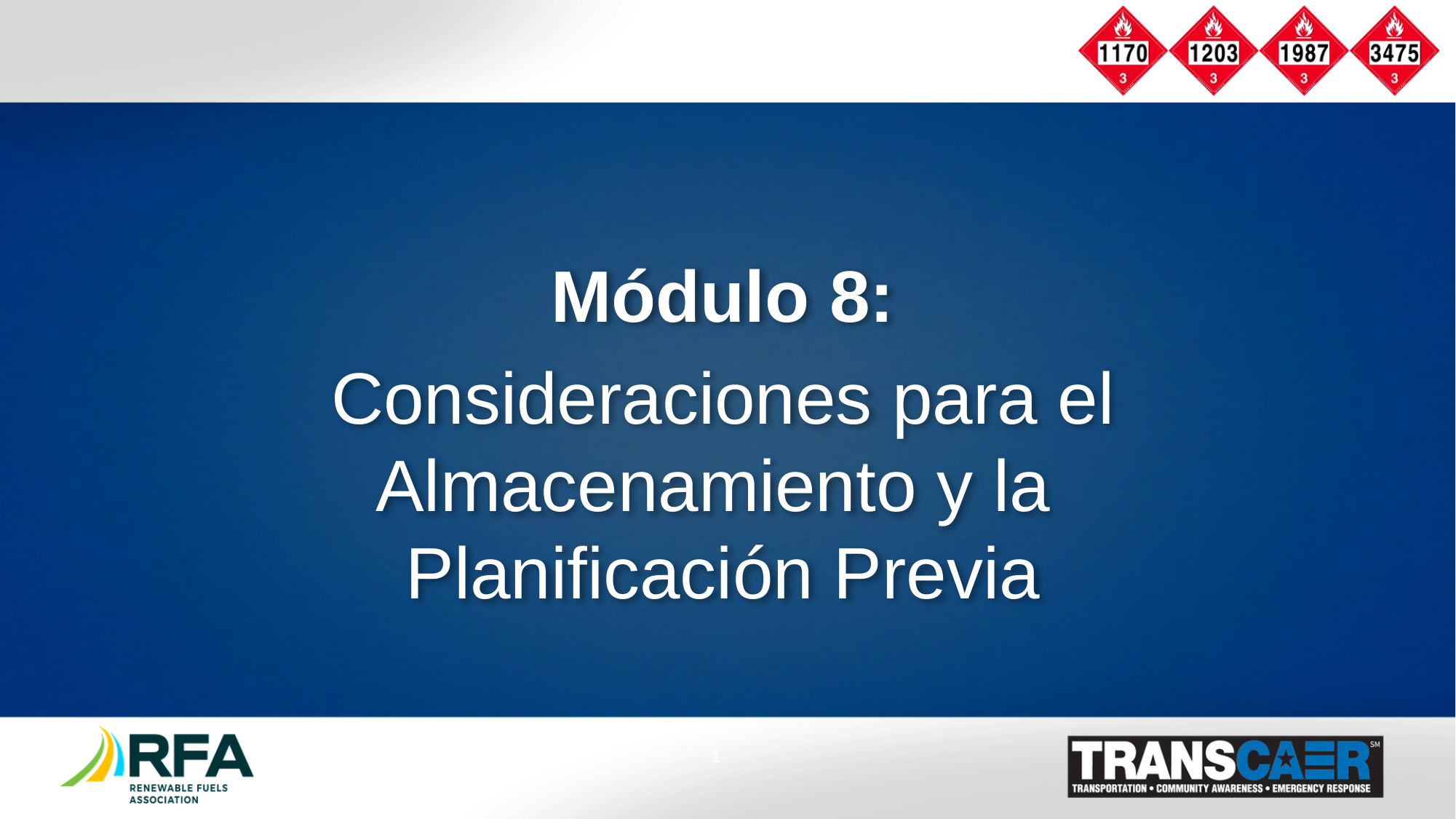

Módulo 8:
Consideraciones para el Almacenamiento y la
Planificación Previa